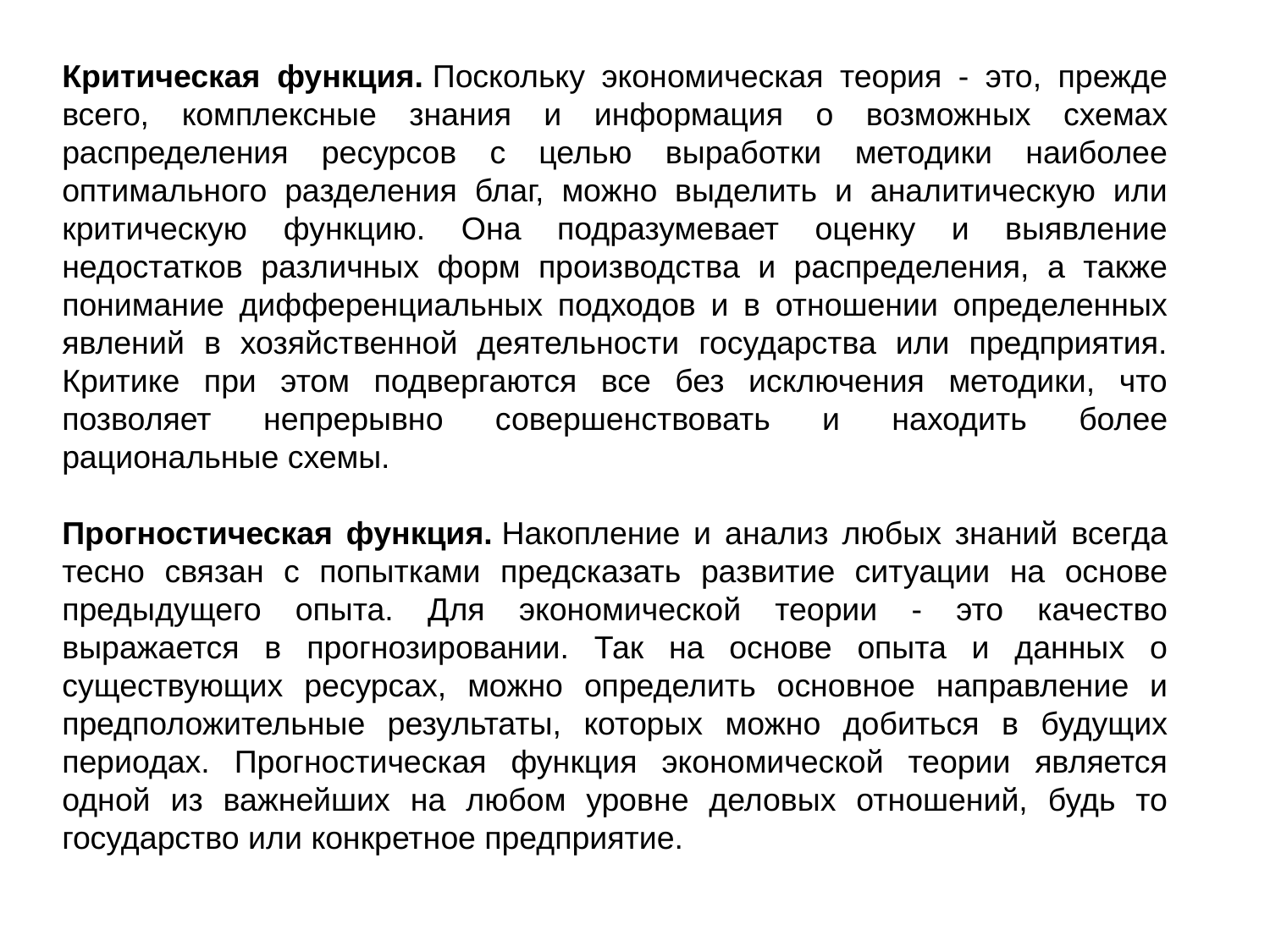

Критическая функция. Поскольку экономическая теория - это, прежде всего, комплексные знания и информация о возможных схемах распределения ресурсов с целью выработки методики наиболее оптимального разделения благ, можно выделить и аналитическую или критическую функцию. Она подразумевает оценку и выявление недостатков различных форм производства и распределения, а также понимание дифференциальных подходов и в отношении определенных явлений в хозяйственной деятельности государства или предприятия. Критике при этом подвергаются все без исключения методики, что позволяет непрерывно совершенствовать и находить более рациональные схемы.

Прогностическая функция. Накопление и анализ любых знаний всегда тесно связан с попытками предсказать развитие ситуации на основе предыдущего опыта. Для экономической теории - это качество выражается в прогнозировании. Так на основе опыта и данных о существующих ресурсах, можно определить основное направление и предположительные результаты, которых можно добиться в будущих периодах. Прогностическая функция экономической теории является одной из важнейших на любом уровне деловых отношений, будь то государство или конкретное предприятие.